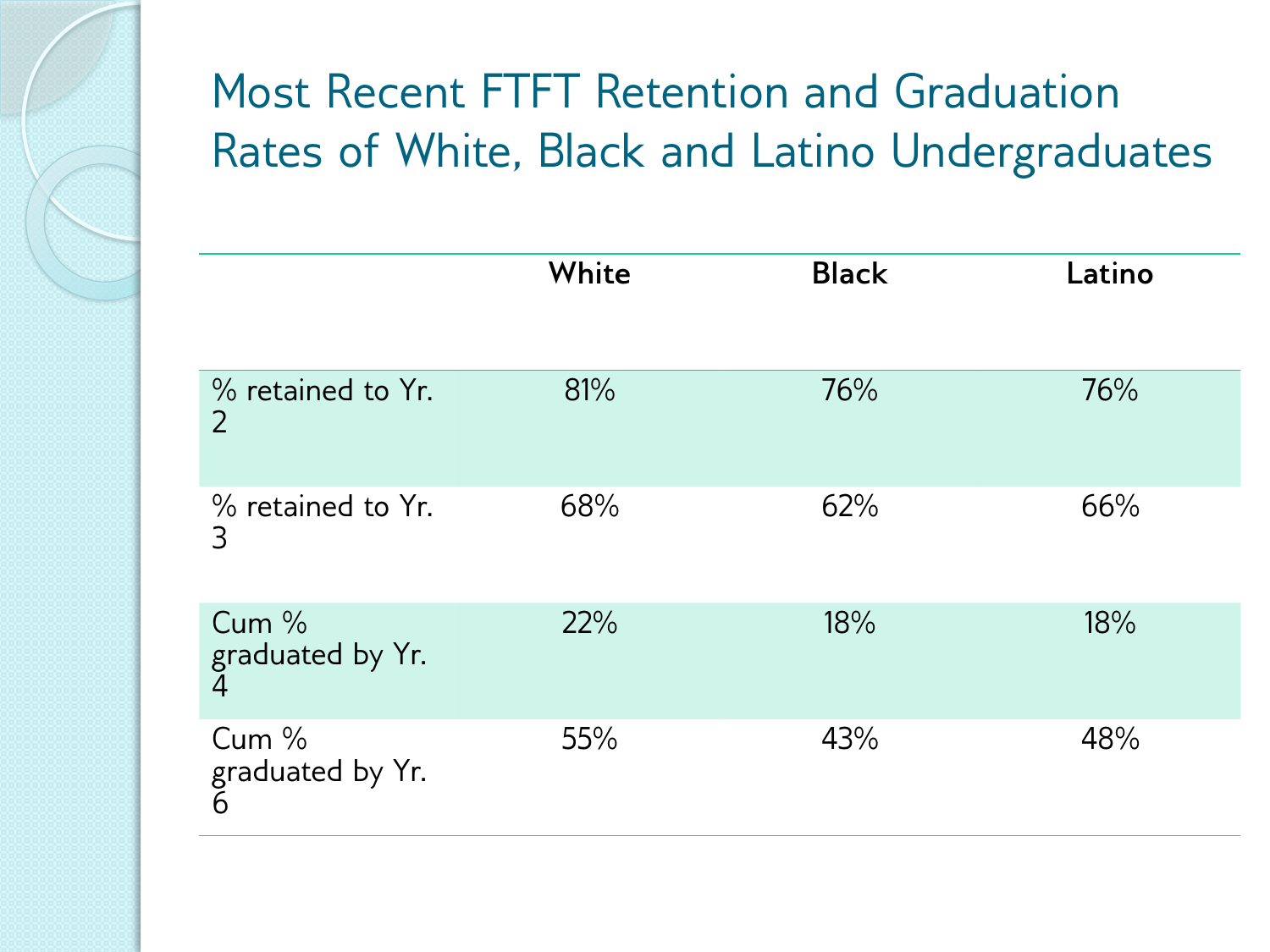

# Most Recent FTFT Retention and Graduation Rates of White, Black and Latino Undergraduates
|  | White | Black | Latino |
| --- | --- | --- | --- |
| % retained to Yr. 2 | 81% | 76% | 76% |
| % retained to Yr. 3 | 68% | 62% | 66% |
| Cum % graduated by Yr. 4 | 22% | 18% | 18% |
| Cum % graduated by Yr. 6 | 55% | 43% | 48% |